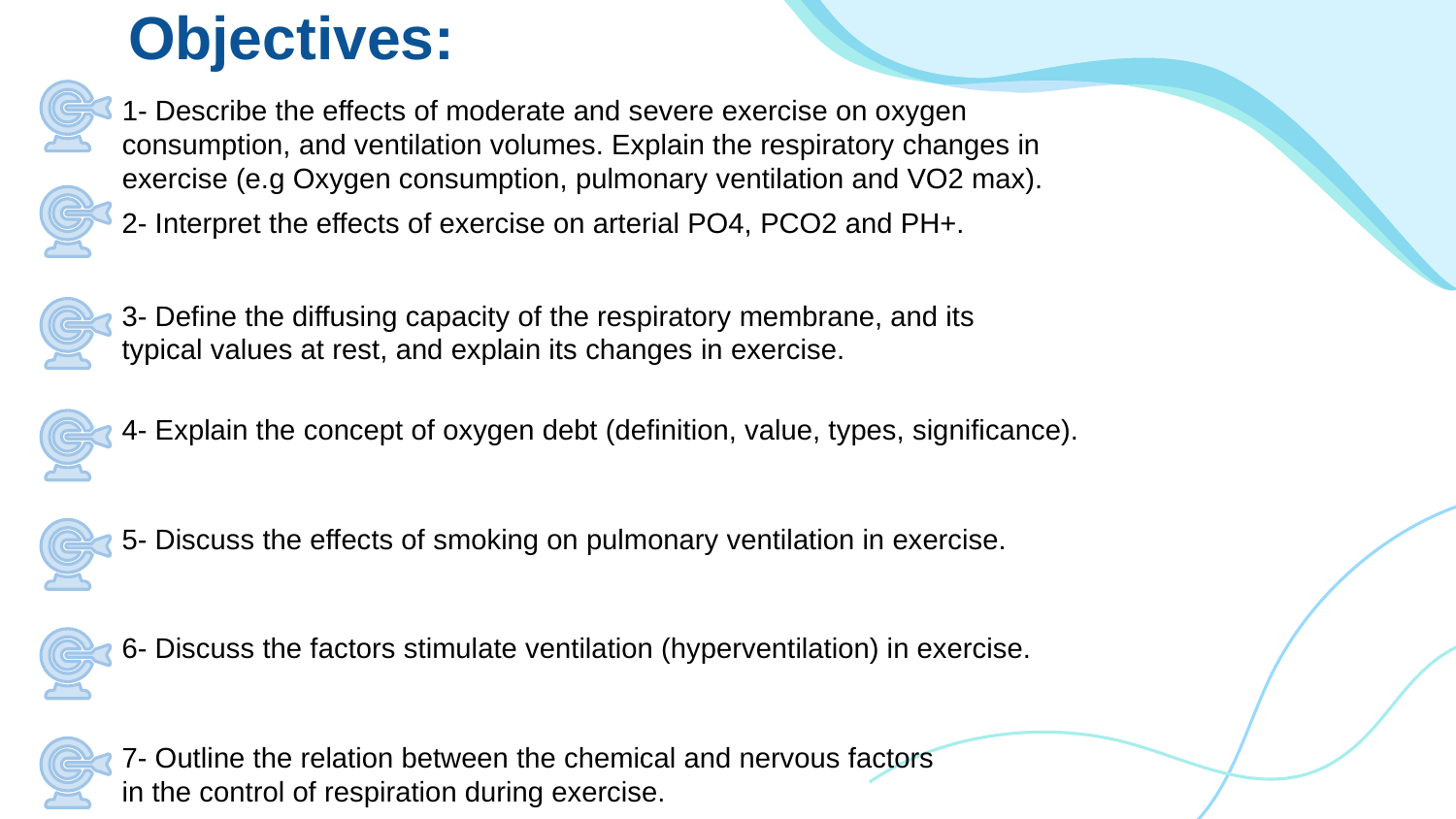

# Objectives:
1- Describe the effects of moderate and severe exercise on oxygen consumption, and ventilation volumes. Explain the respiratory changes in exercise (e.g Oxygen consumption, pulmonary ventilation and VO2 max).

2- Interpret the effects of exercise on arterial PO4, PCO2 and PH+.
3- Define the diffusing capacity of the respiratory membrane, and its typical values at rest, and explain its changes in exercise.

4- Explain the concept of oxygen debt (definition, value, types, significance).

5- Discuss the effects of smoking on pulmonary ventilation in exercise.

6- Discuss the factors stimulate ventilation (hyperventilation) in exercise.

7- Outline the relation between the chemical and nervous factors in the control of respiration during exercise.